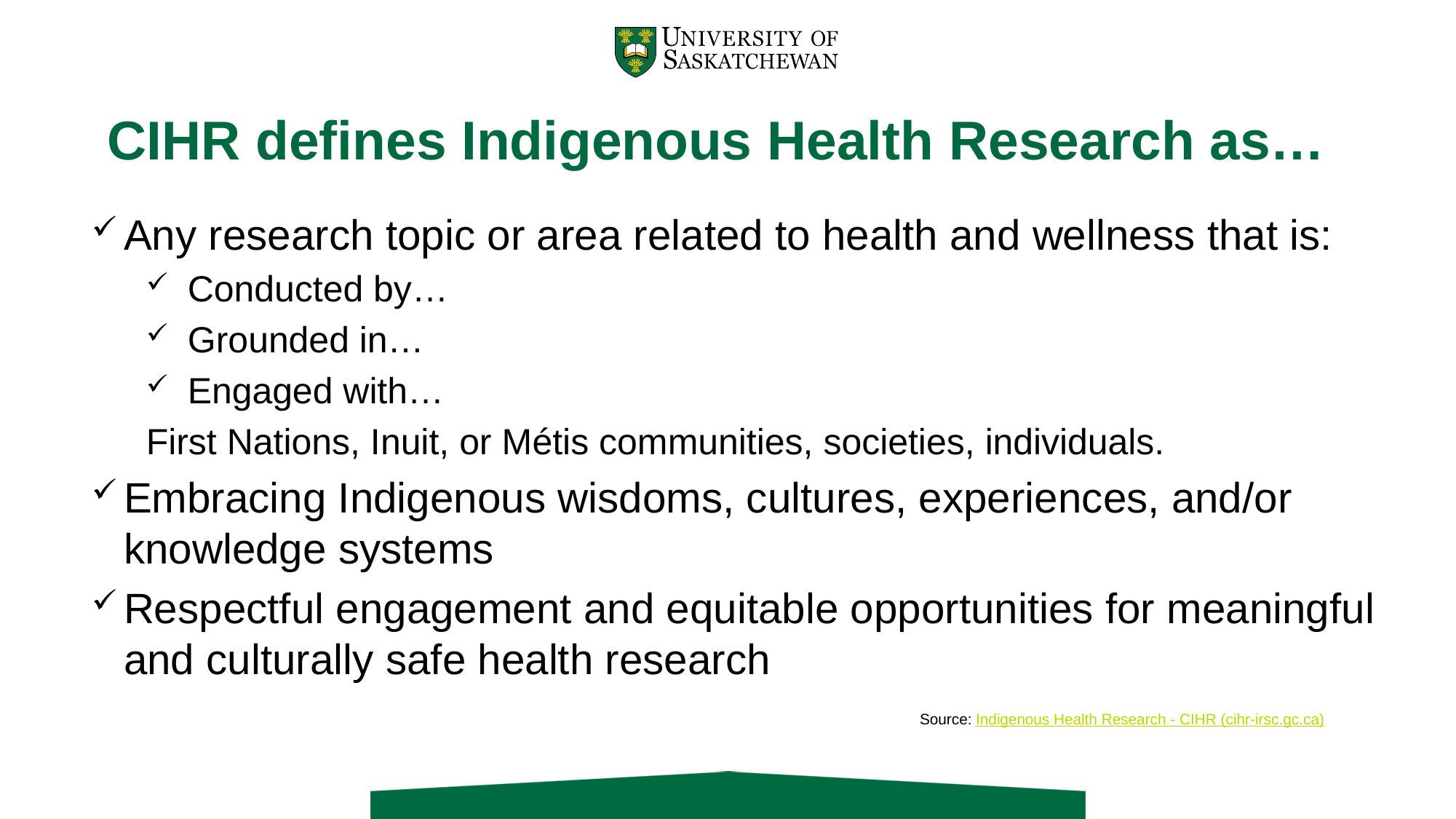

# CIHR defines Indigenous Health Research as…
Any research topic or area related to health and wellness that is:
Conducted by…
Grounded in…
Engaged with…
First Nations, Inuit, or Métis communities, societies, individuals.
Embracing Indigenous wisdoms, cultures, experiences, and/or knowledge systems
Respectful engagement and equitable opportunities for meaningful and culturally safe health research
Source: Indigenous Health Research - CIHR (cihr-irsc.gc.ca)